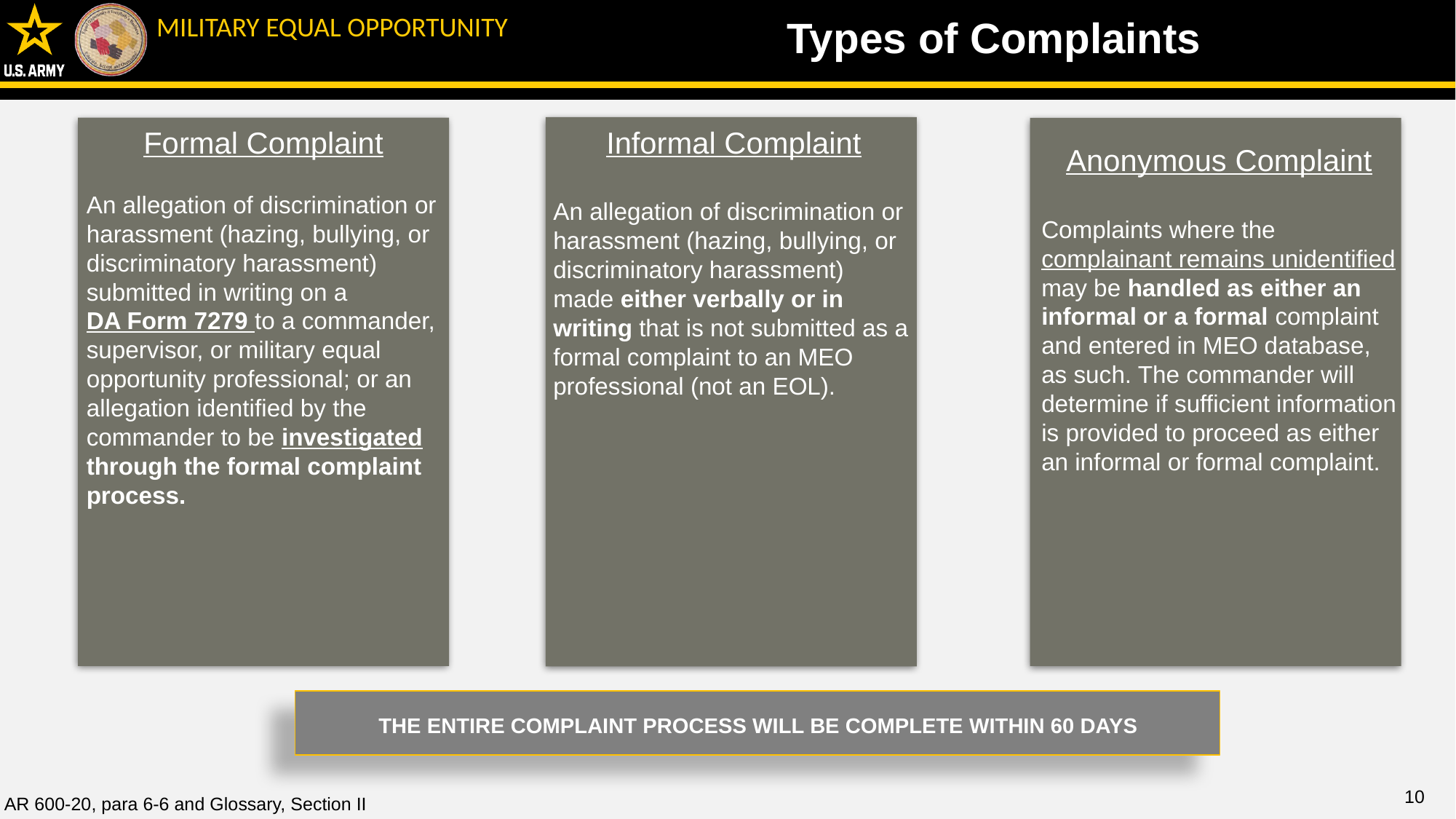

Types of Complaints

Informal Complaint

An allegation of discrimination or harassment (hazing, bullying, or discriminatory harassment)
made either verbally or in writing that is not submitted as a formal complaint to an MEO professional (not an EOL).

Formal Complaint

An allegation of discrimination or harassment (hazing, bullying, or discriminatory harassment)
submitted in writing on a
DA Form 7279 to a commander, supervisor, or military equal opportunity professional; or an allegation identified by the commander to be investigated through the formal complaint process.

Anonymous Complaint

Complaints where the complainant remains unidentified may be handled as either an informal or a formal complaint and entered in MEO database, as such. The commander will determine if sufficient information is provided to proceed as either an informal or formal complaint.

THE ENTIRE COMPLAINT PROCESS WILL BE COMPLETE WITHIN 60 DAYS
10
AR 600-20, para 6-6 and Glossary, Section II